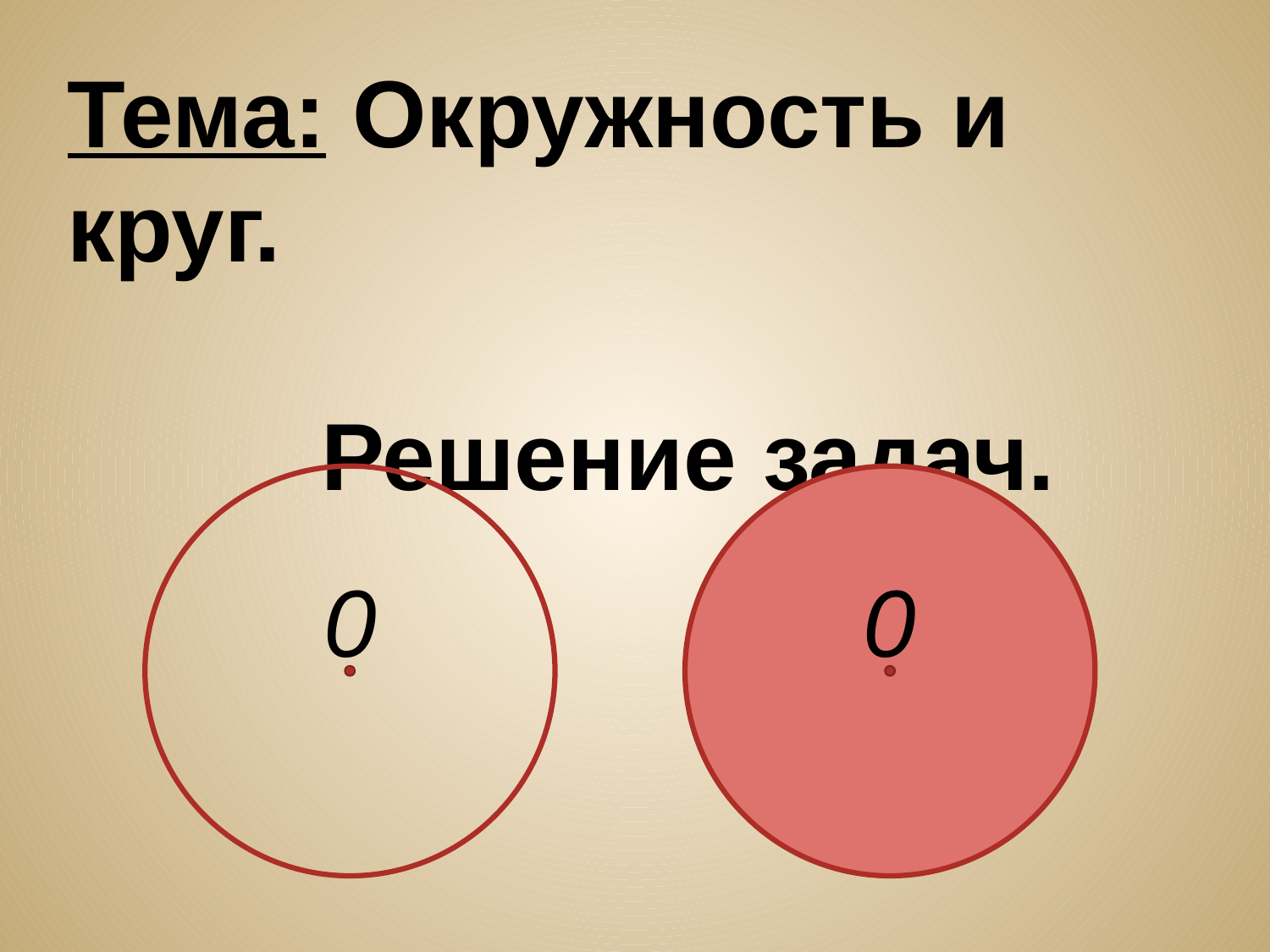

Тема: Окружность и круг.

Решение задач.

0
0